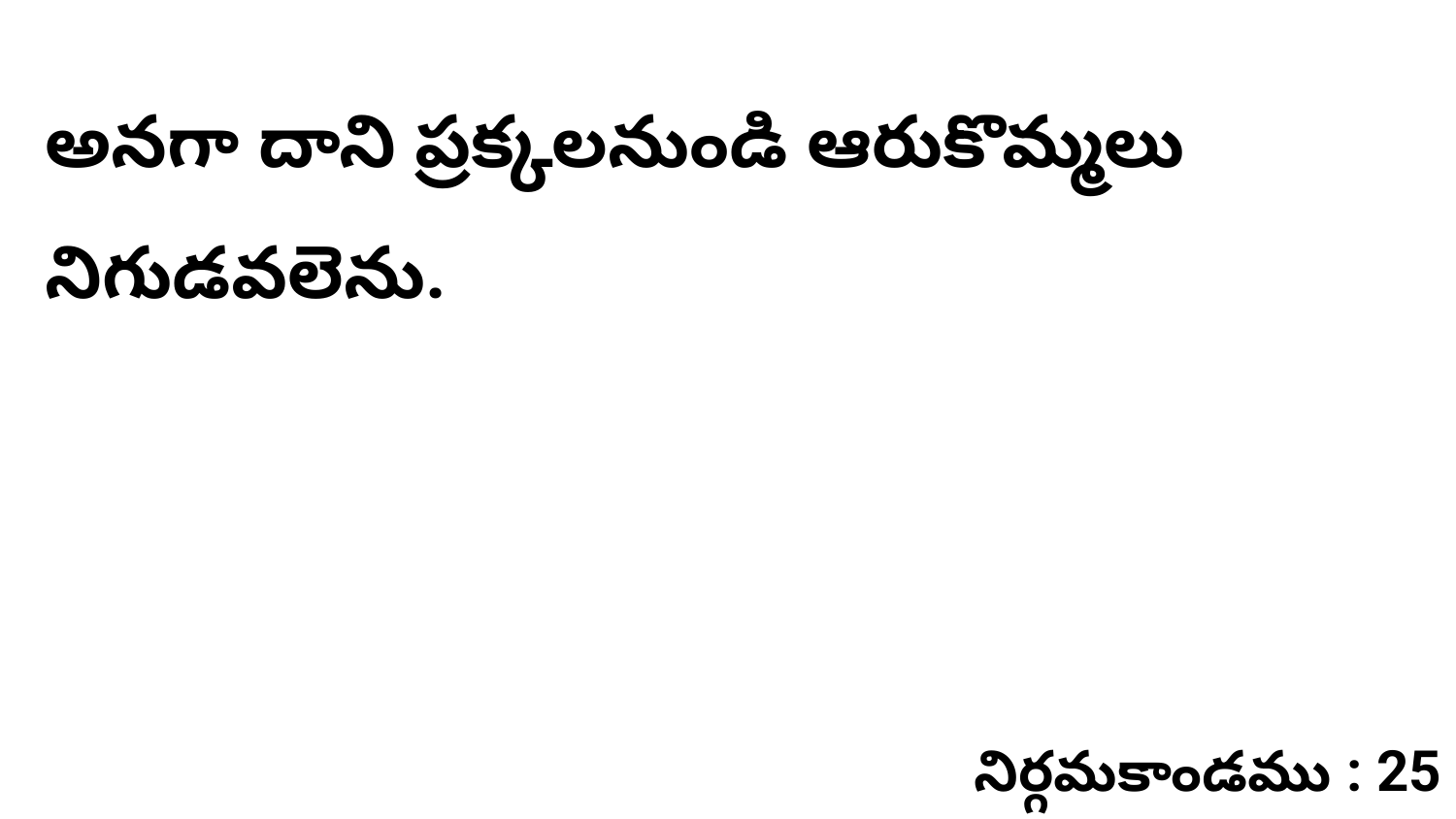

అనగా దాని ప్రక్కలనుండి ఆరుకొమ్మలు నిగుడవలెను.
నిర్గమకాండము : 25